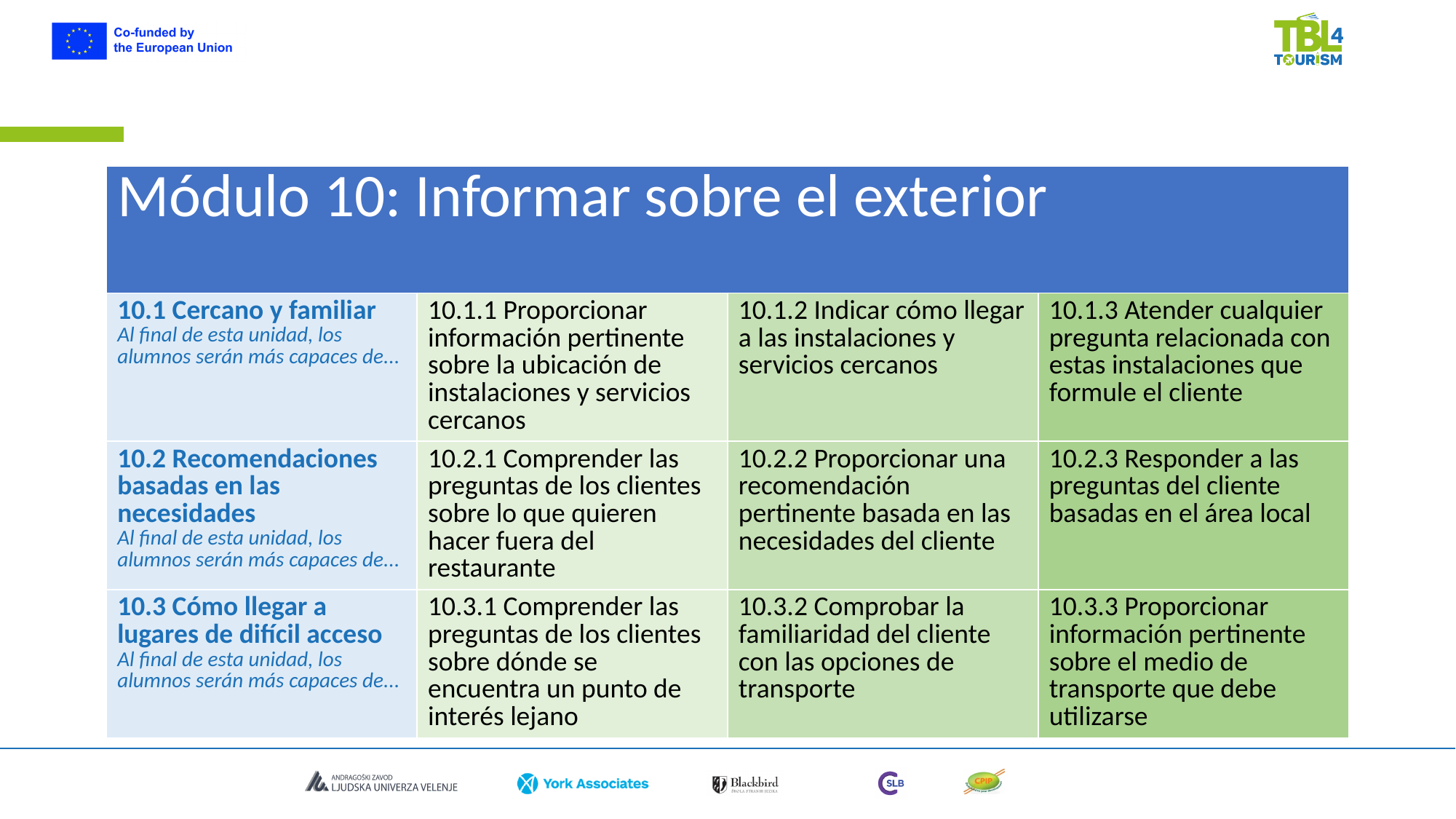

| Módulo 10: Informar sobre el exterior |  |  |  |
| --- | --- | --- | --- |
| 10.1 Cercano y familiar Al final de esta unidad, los alumnos serán más capaces de... | 10.1.1 Proporcionar información pertinente sobre la ubicación de instalaciones y servicios cercanos | 10.1.2 Indicar cómo llegar a las instalaciones y servicios cercanos | 10.1.3 Atender cualquier pregunta relacionada con estas instalaciones que formule el cliente |
| 10.2 Recomendaciones basadas en las necesidades Al final de esta unidad, los alumnos serán más capaces de... | 10.2.1 Comprender las preguntas de los clientes sobre lo que quieren hacer fuera del restaurante | 10.2.2 Proporcionar una recomendación pertinente basada en las necesidades del cliente | 10.2.3 Responder a las preguntas del cliente basadas en el área local |
| 10.3 Cómo llegar a lugares de difícil acceso Al final de esta unidad, los alumnos serán más capaces de... | 10.3.1 Comprender las preguntas de los clientes sobre dónde se encuentra un punto de interés lejano | 10.3.2 Comprobar la familiaridad del cliente con las opciones de transporte | 10.3.3 Proporcionar información pertinente sobre el medio de transporte que debe utilizarse |